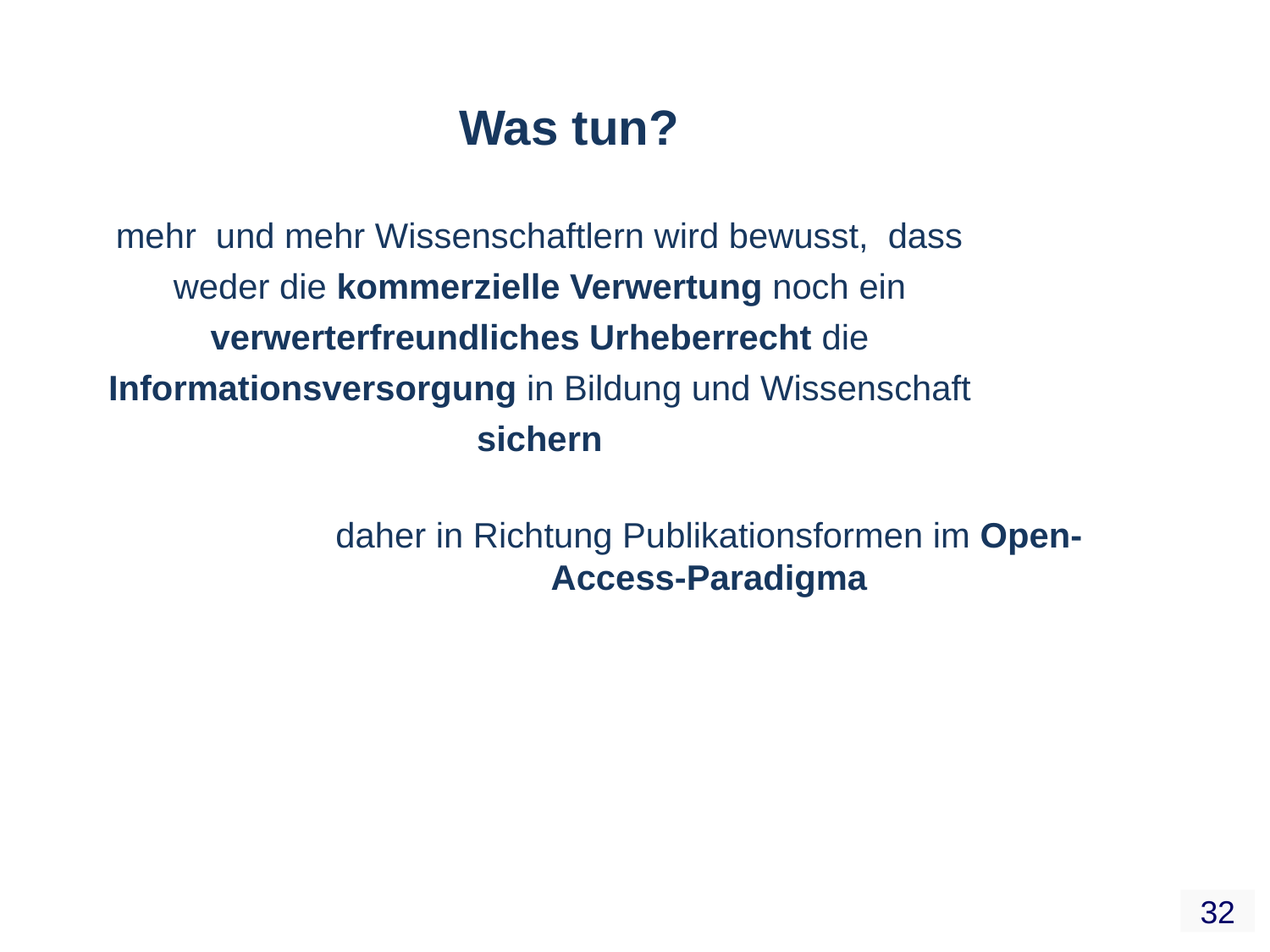

Was tun?
mehr  und mehr Wissenschaftlern wird bewusst,  dass weder die kommerzielle Verwertung noch ein verwerterfreundliches Urheberrecht die Informationsversorgung in Bildung und Wissenschaft sichern
daher in Richtung Publikationsformen im Open-Access-Paradigma